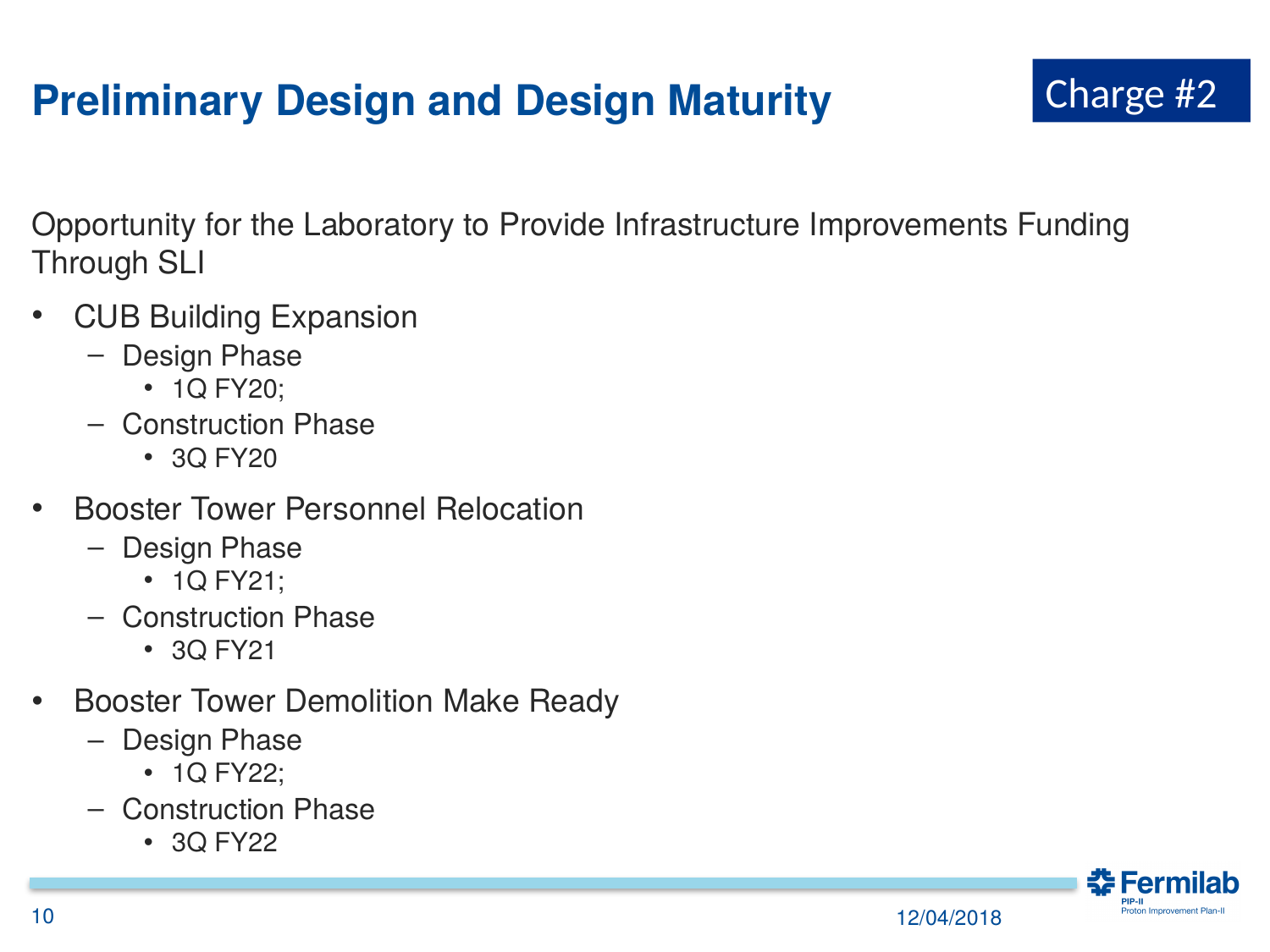

Charge #2
# Preliminary Design and Design Maturity
Opportunity for the Laboratory to Provide Infrastructure Improvements Funding Through SLI
CUB Building Expansion
Design Phase
1Q FY20;
Construction Phase
3Q FY20
Booster Tower Personnel Relocation
Design Phase
1Q FY21;
Construction Phase
3Q FY21
Booster Tower Demolition Make Ready
Design Phase
1Q FY22;
Construction Phase
3Q FY22

10
12/04/2018